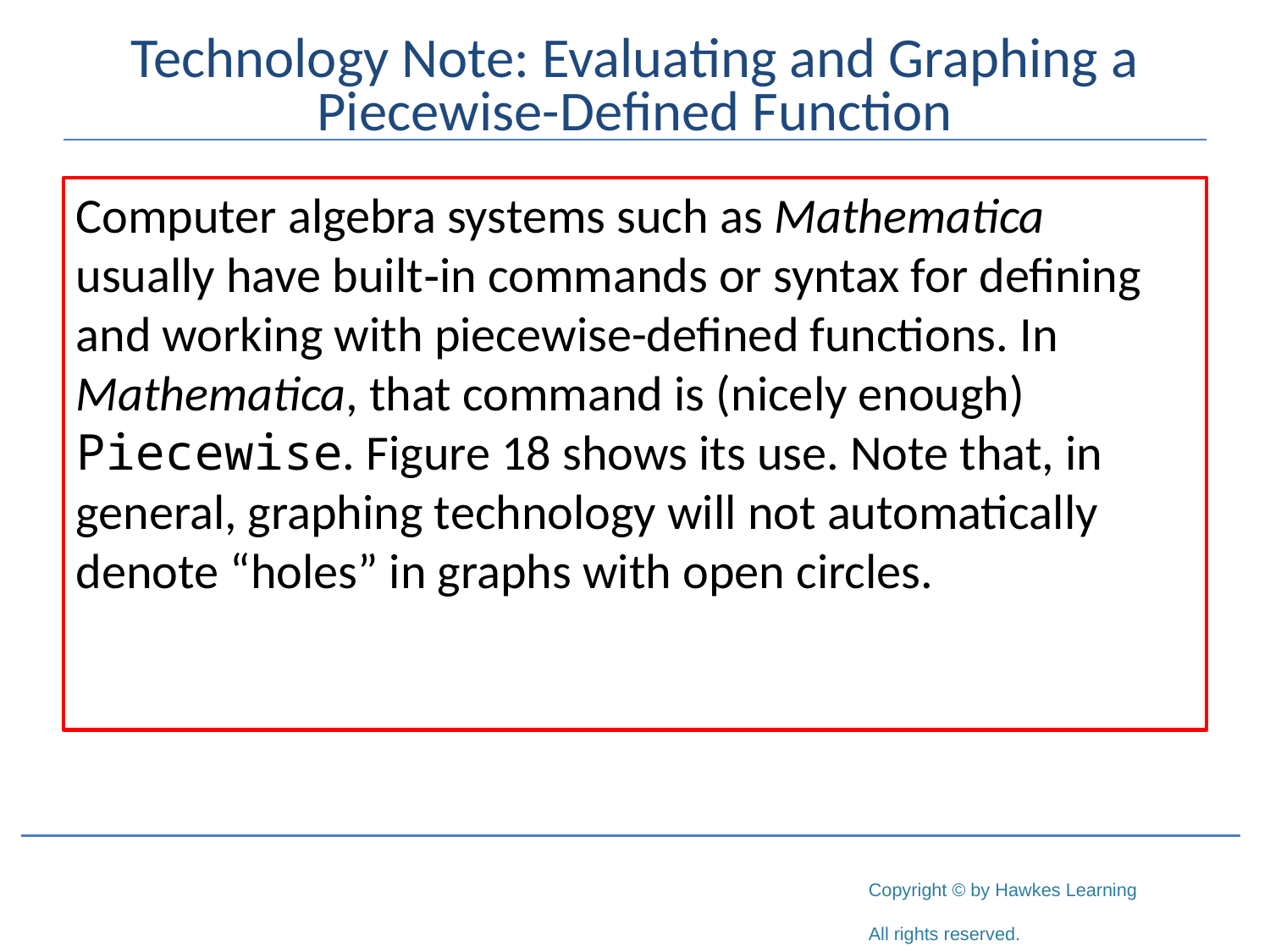

# Technology Note: Evaluating and Graphing a Piecewise-Defined Function
Computer algebra systems such as Mathematica usually have built‑in commands or syntax for defining and working with piecewise-defined functions. In Mathematica, that command is (nicely enough) Piecewise. Figure 18 shows its use. Note that, in general, graphing technology will not automatically denote “holes” in graphs with open circles.